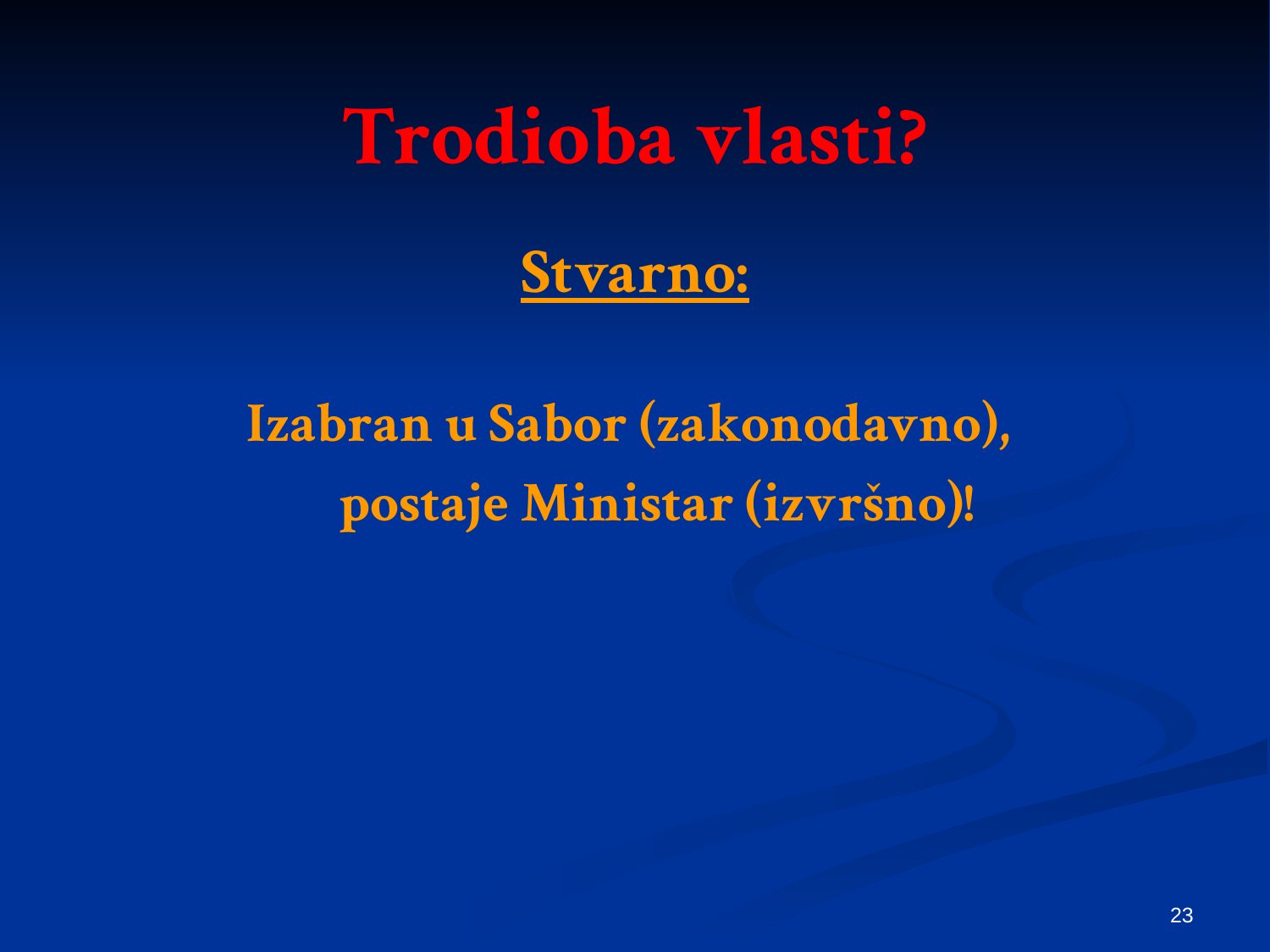

# Trodioba vlasti?
Stvarno:

Izabran u Sabor (zakonodavno),
postaje Ministar (izvršno)!

23